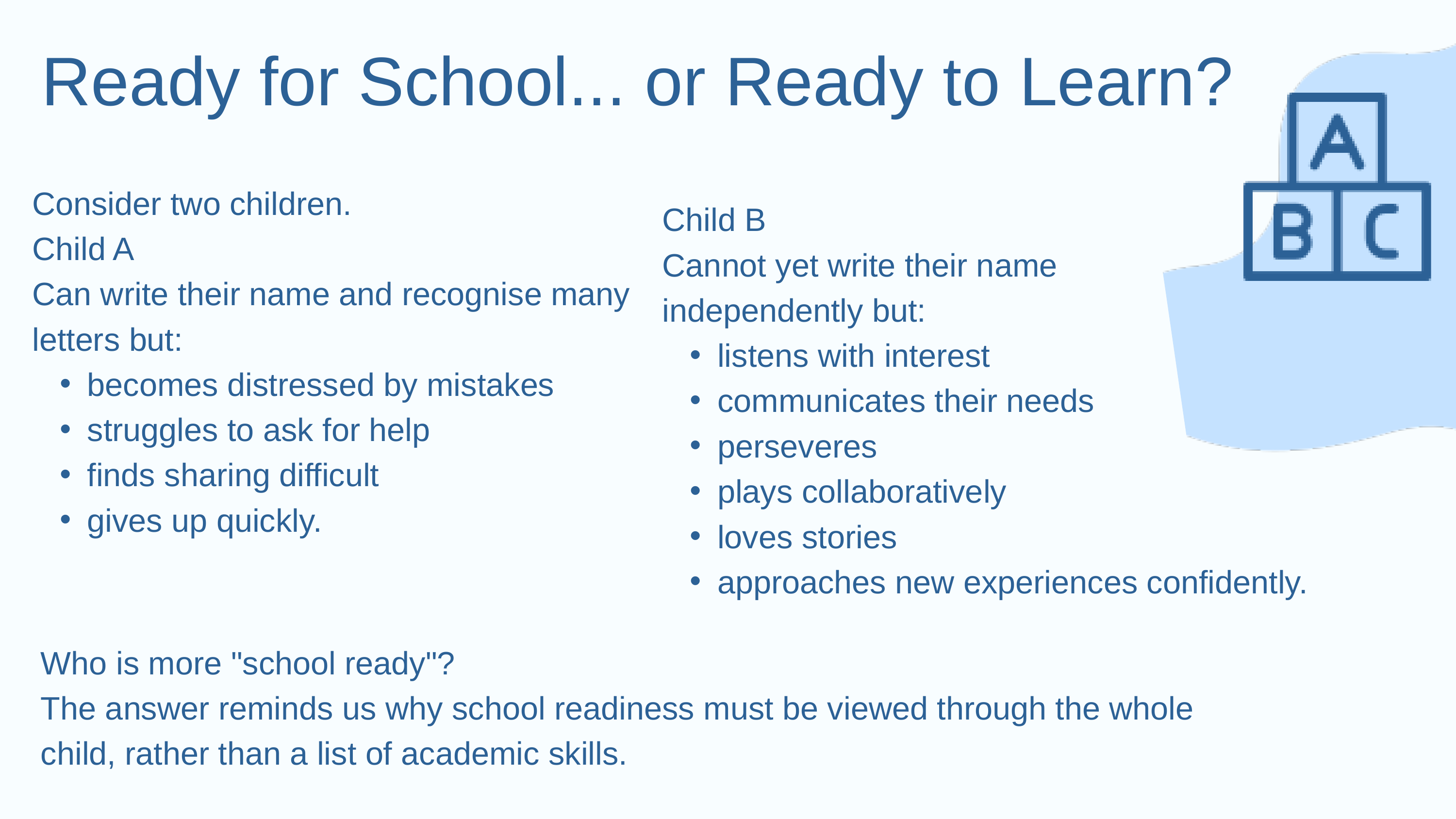

Ready for School... or Ready to Learn?

Child B
Cannot yet write their name
independently but:
listens with interest
communicates their needs
perseveres
plays collaboratively
loves stories
approaches new experiences confidently.

Consider two children.
Child A
Can write their name and recognise many letters but:
becomes distressed by mistakes
struggles to ask for help
finds sharing difficult
gives up quickly.

Who is more "school ready"?
The answer reminds us why school readiness must be viewed through the whole child, rather than a list of academic skills.